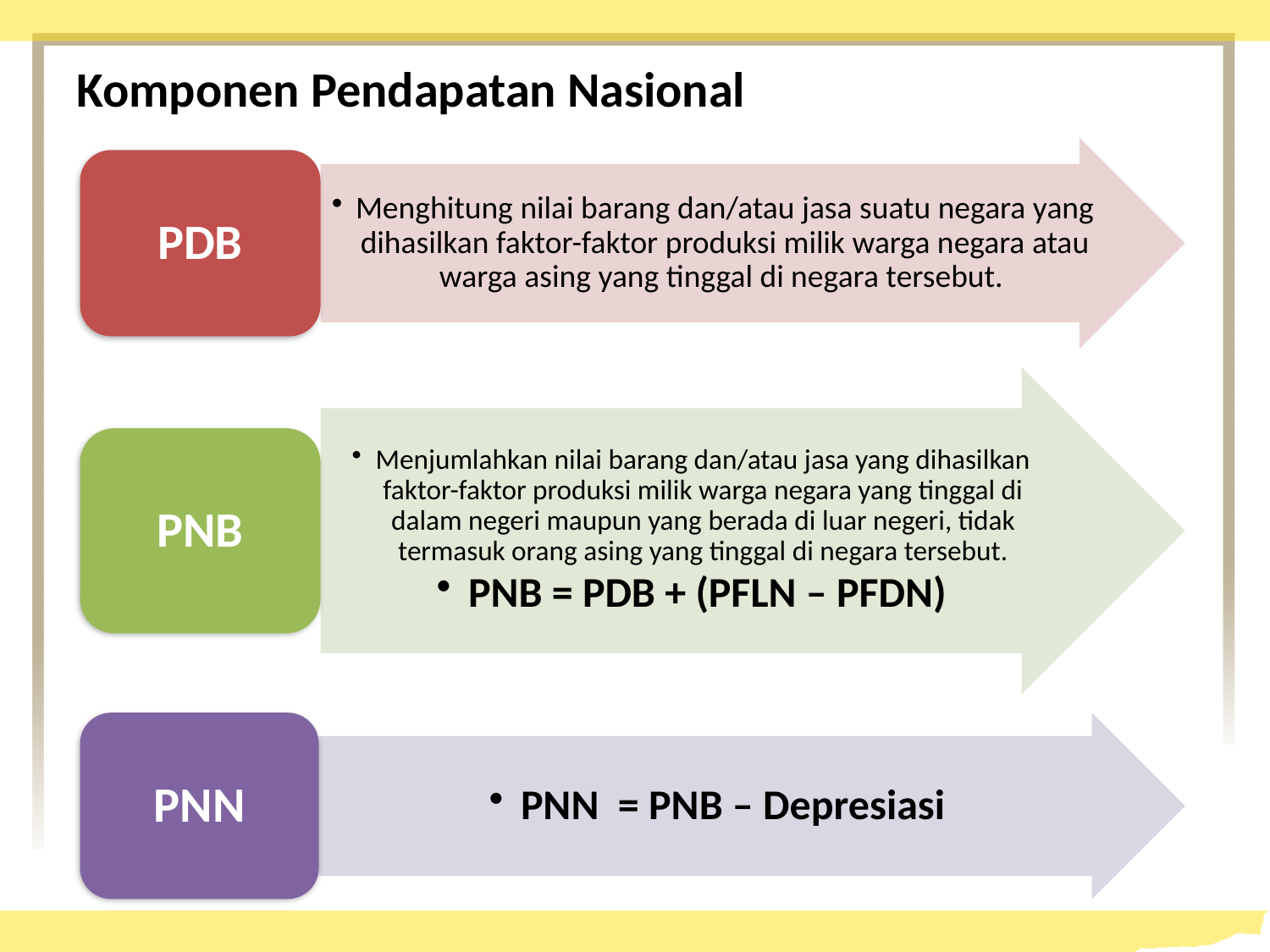

# Komponen Pendapatan Nasional
Menghitung nilai barang dan/atau jasa suatu negara yang dihasilkan faktor-faktor produksi milik warga negara atau warga asing yang tinggal di negara tersebut.
PDB
Menjumlahkan nilai barang dan/atau jasa yang dihasilkan faktor-faktor produksi milik warga negara yang tinggal di dalam negeri maupun yang berada di luar negeri, tidak termasuk orang asing yang tinggal di negara tersebut.
PNB = PDB + (PFLN – PFDN)
PNB
PNN  = PNB – Depresiasi
PNN